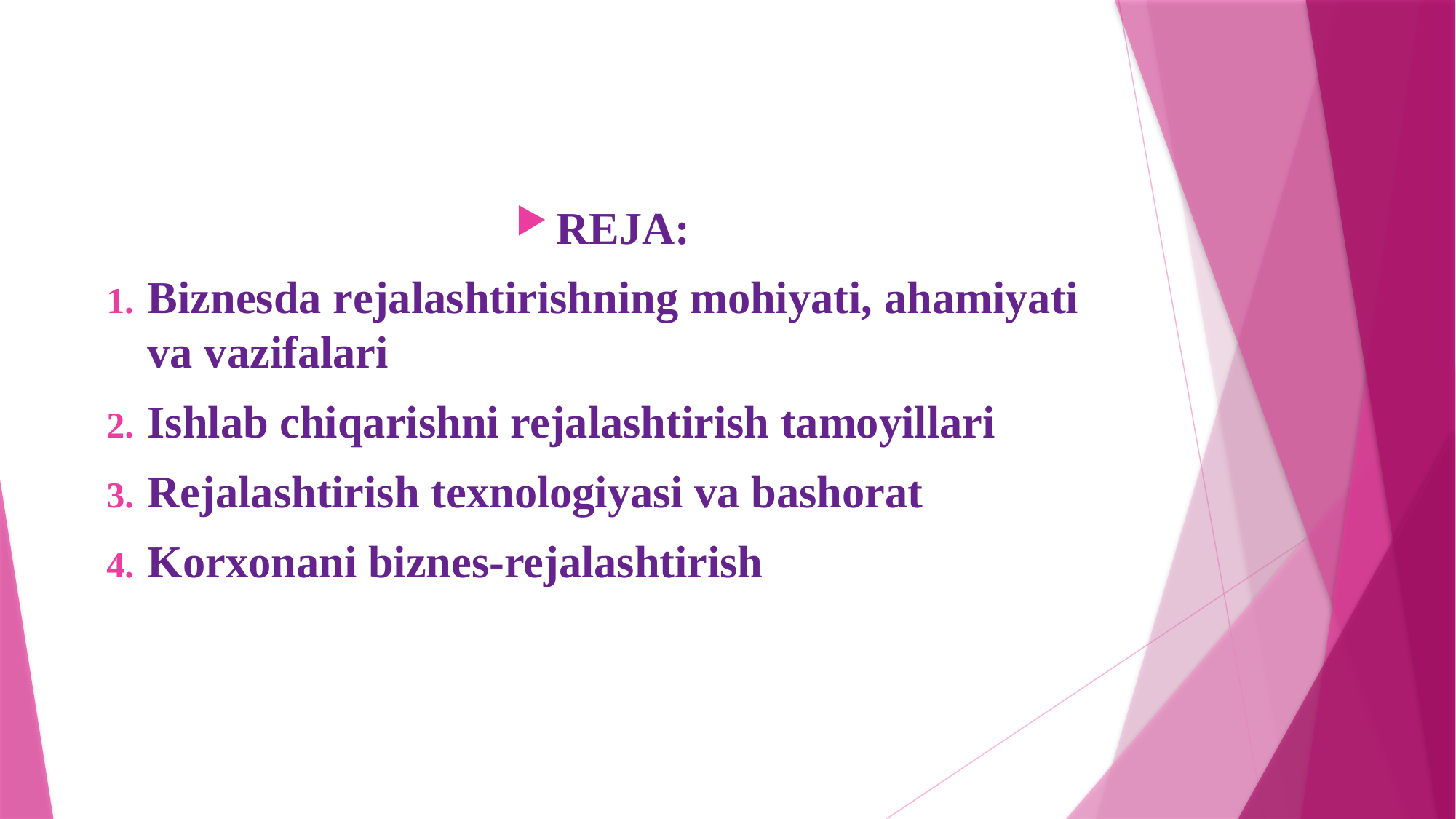

REJA:
Biznesda rejalashtirishning mohiyati, ahamiyati va vazifalari
Ishlab chiqarishni rejalashtirish tamoyillari
Rejalashtirish texnologiyasi va bashorat
Korxonani biznes-rejalashtirish